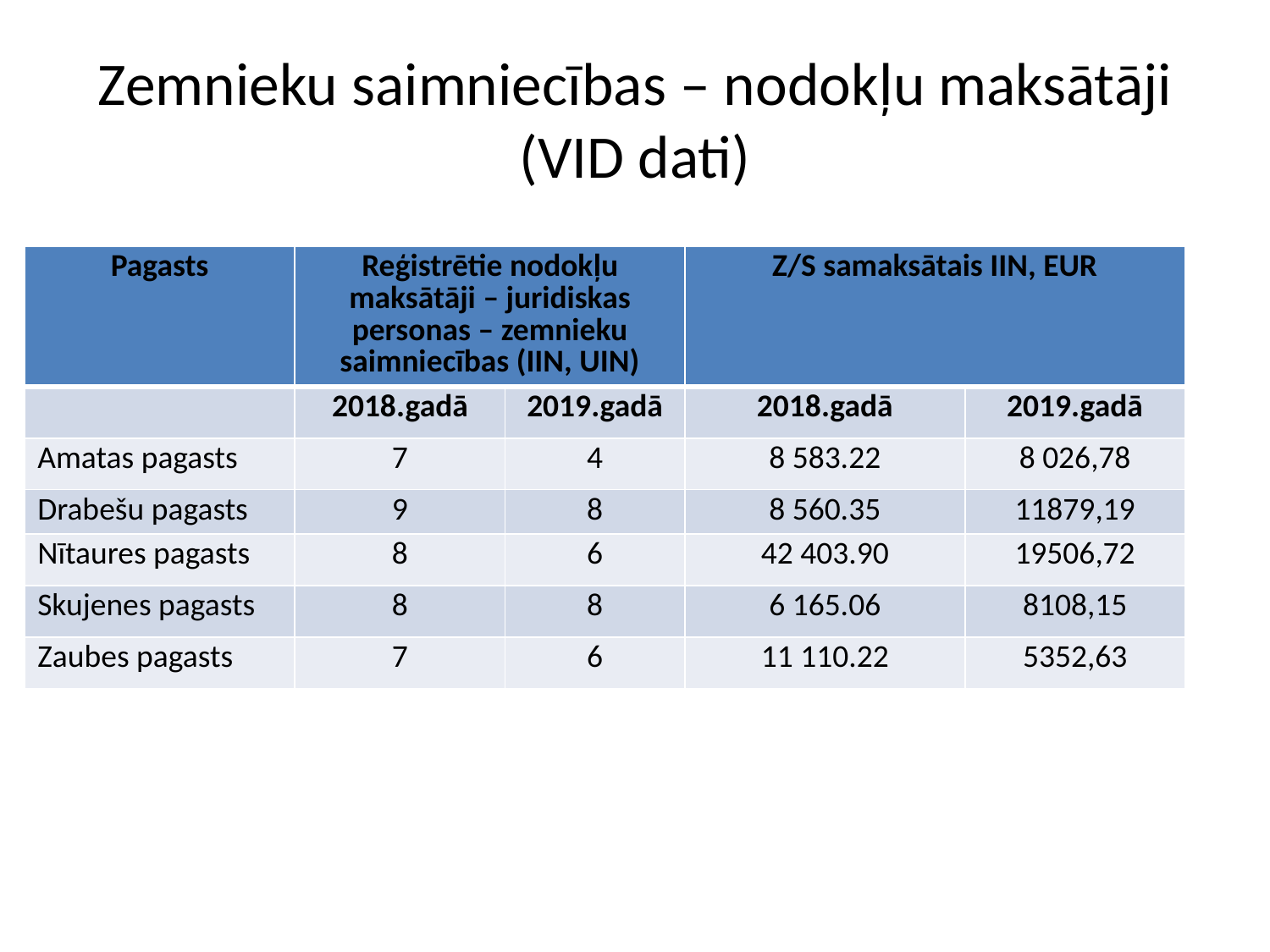

# Zemnieku saimniecības – nodokļu maksātāji (VID dati)
| Pagasts | Reģistrētie nodokļu maksātāji – juridiskas personas – zemnieku saimniecības (IIN, UIN) |  | Z/S samaksātais IIN, EUR |  |
| --- | --- | --- | --- | --- |
|  | 2018.gadā | 2019.gadā | 2018.gadā | 2019.gadā |
| Amatas pagasts | 7 | 4 | 8 583.22 | 8 026,78 |
| Drabešu pagasts | 9 | 8 | 8 560.35 | 11879,19 |
| Nītaures pagasts | 8 | 6 | 42 403.90 | 19506,72 |
| Skujenes pagasts | 8 | 8 | 6 165.06 | 8108,15 |
| Zaubes pagasts | 7 | 6 | 11 110.22 | 5352,63 |